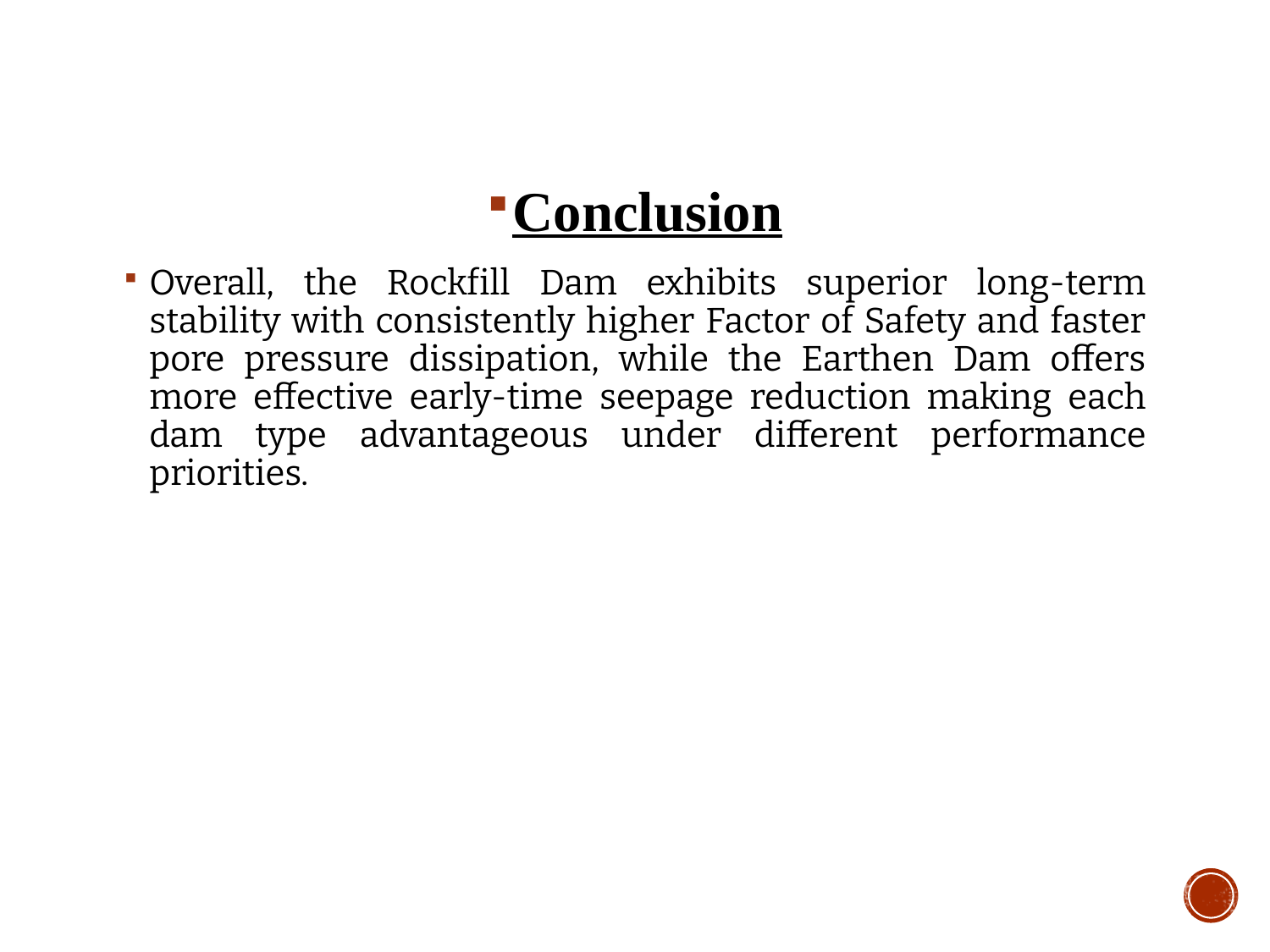

Conclusion
Overall, the Rockfill Dam exhibits superior long-term stability with consistently higher Factor of Safety and faster pore pressure dissipation, while the Earthen Dam offers more effective early-time seepage reduction making each dam type advantageous under different performance priorities.